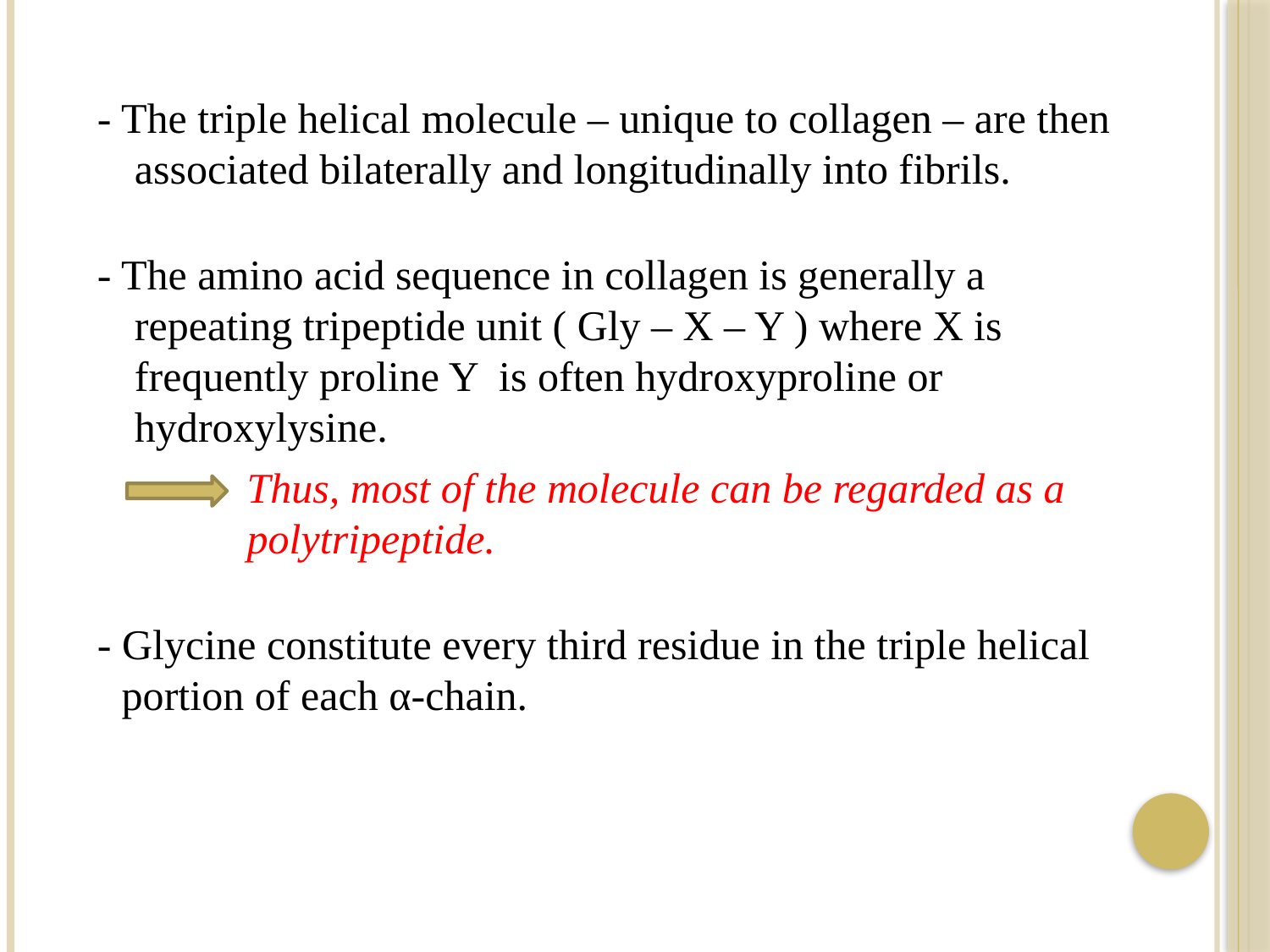

- The triple helical molecule – unique to collagen – are then associated bilaterally and longitudinally into fibrils.

- The amino acid sequence in collagen is generally a repeating tripeptide unit ( Gly – X – Y ) where X is frequently proline Y  is often hydroxyproline or hydroxylysine.
Thus, most of the molecule can be regarded as a polytripeptide.

- Glycine constitute every third residue in the triple helical portion of each α-chain.